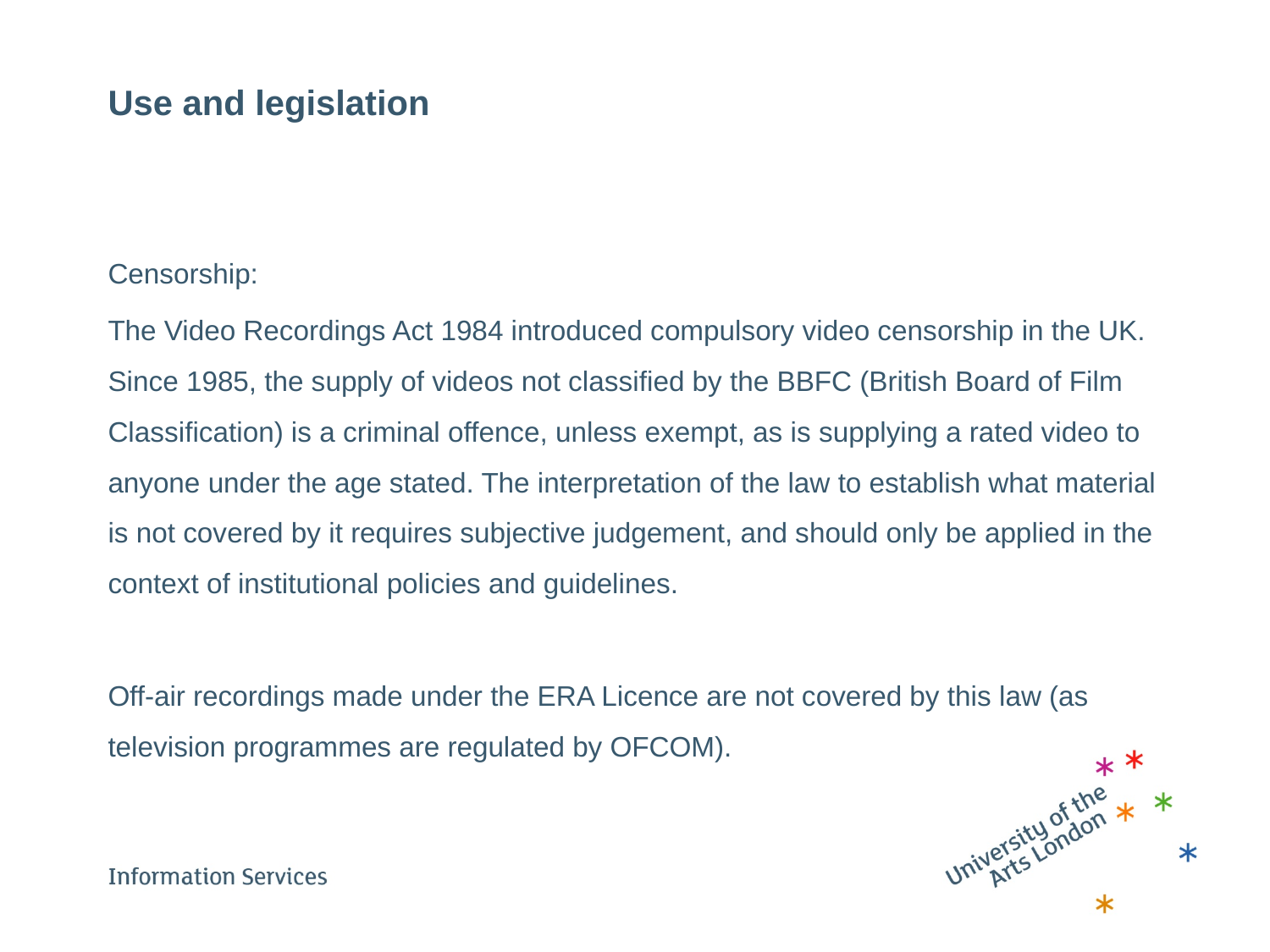

# Use and legislation
Censorship:
The Video Recordings Act 1984 introduced compulsory video censorship in the UK. Since 1985, the supply of videos not classified by the BBFC (British Board of Film Classification) is a criminal offence, unless exempt, as is supplying a rated video to anyone under the age stated. The interpretation of the law to establish what material is not covered by it requires subjective judgement, and should only be applied in the context of institutional policies and guidelines.

Off-air recordings made under the ERA Licence are not covered by this law (as television programmes are regulated by OFCOM).